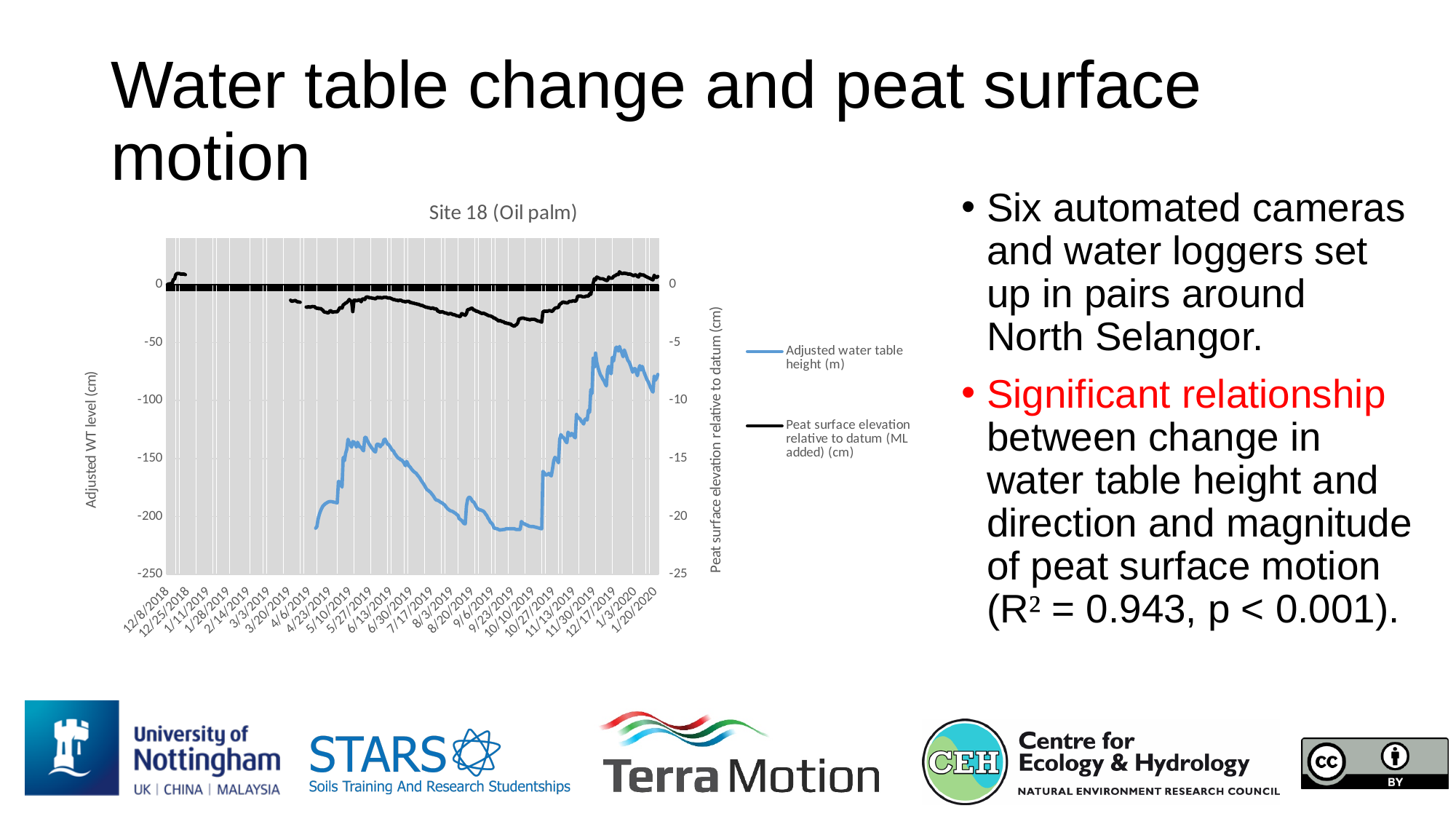

# Water table change and peat surface motion

### Chart: Site 18 (Oil palm)

| Category | Adjusted water table height (m) | Peat surface elevation relative to datum (ML added) (cm) |
|---|---|---|
| 43442 | None | 0.0 |
| 43443 | None | 0.05 |
| 43444 | None | 0.05 |
| 43445 | None | 0.1 |
| 43446 | None | 0.1 |
| 43447 | None | 0.45 |
| 43448 | None | 0.45 |
| 43449 | None | 0.85 |
| 43450 | None | 0.95 |
| 43451 | None | 0.95 |
| 43452 | None | 0.95 |
| 43453 | None | 0.9 |
| 43454 | None | 0.9 |
| 43455 | None | 0.9 |
| 43456 | None | 0.9 |
| 43457 | None | 0.85 |
| 43458 | None | None |
| 43459 | None | None |
| 43460 | None | None |
| 43461 | None | None |
| 43462 | None | None |
| 43463 | None | None |
| 43464 | None | None |
| 43465 | None | None |
| 43466 | None | None |
| 43467 | None | None |
| 43468 | None | None |
| 43469 | None | None |
| 43470 | None | None |
| 43471 | None | None |
| 43472 | None | None |
| 43473 | None | None |
| 43474 | None | None |
| 43475 | None | None |
| 43476 | None | None |
| 43477 | None | None |
| 43478 | None | None |
| 43479 | None | None |
| 43480 | None | None |
| 43481 | None | None |
| 43482 | None | None |
| 43483 | None | None |
| 43484 | None | None |
| 43485 | None | None |
| 43486 | None | None |
| 43487 | None | None |
| 43488 | None | None |
| 43489 | None | None |
| 43490 | None | None |
| 43491 | None | None |
| 43492 | None | None |
| 43493 | None | None |
| 43494 | None | None |
| 43495 | None | None |
| 43496 | None | None |
| 43497 | None | None |
| 43498 | None | None |
| 43499 | None | None |
| 43500 | None | None |
| 43501 | None | None |
| 43502 | None | None |
| 43503 | None | None |
| 43504 | None | None |
| 43505 | None | None |
| 43506 | None | None |
| 43507 | None | None |
| 43508 | None | None |
| 43509 | None | None |
| 43510 | None | None |
| 43511 | None | None |
| 43512 | None | None |
| 43513 | None | None |
| 43514 | None | None |
| 43515 | None | None |
| 43516 | None | None |
| 43517 | None | None |
| 43518 | None | None |
| 43519 | None | None |
| 43520 | None | None |
| 43521 | None | None |
| 43522 | None | None |
| 43523 | None | None |
| 43524 | None | None |
| 43525 | None | None |
| 43526 | None | None |
| 43527 | None | None |
| 43528 | None | None |
| 43529 | None | None |
| 43530 | None | None |
| 43531 | None | None |
| 43532 | None | None |
| 43533 | None | None |
| 43534 | None | None |
| 43535 | None | None |
| 43536 | None | None |
| 43537 | None | None |
| 43538 | None | None |
| 43539 | None | None |
| 43540 | None | None |
| 43541 | None | None |
| 43542 | None | None |
| 43543 | None | None |
| 43544 | None | None |
| 43545 | None | -1.35 |
| 43546 | None | -1.45169623 |
| 43547 | None | -1.42197876 |
| 43548 | None | -1.4 |
| 43549 | None | -1.37069388 |
| 43550 | None | -1.45 |
| 43551 | None | -1.49989127 |
| 43552 | None | -1.50086982 |
| 43553 | None | -1.52715763 |
| 43554 | None | None |
| 43555 | None | None |
| 43556 | None | None |
| 43557 | None | None |
| 43558 | None | -1.93556197 |
| 43559 | None | -1.96043585 |
| 43560 | None | -1.9 |
| 43561 | None | -1.96043585 |
| 43562 | None | -1.92714932 |
| 43563 | None | -1.89620185 |
| 43564 | None | -1.90078431 |
| 43565 | None | -1.89972426 |
| 43566 | -210.1 | -2.01130667 |
| 43567 | -208.6 | -2.04586667 |
| 43568 | -202.3 | -2.04458667 |
| 43569 | -198.2 | -2.09929778 |
| 43570 | -195.3 | -2.05 |
| 43571 | -193.0 | -2.14389333 |
| 43572 | -191.1 | -2.21354667 |
| 43573 | -190.0 | -2.36039103 |
| 43574 | -189.0 | -2.38297657 |
| 43575 | -188.39999999999998 | -2.39602284 |
| 43576 | -187.7 | -2.44678634 |
| 43577 | -187.3 | -2.41410192 |
| 43578 | -187.1 | -2.24645205 |
| 43579 | -187.20000000000002 | -2.28424784 |
| 43580 | -187.3 | -2.4 |
| 43581 | -187.6 | -2.35893028 |
| 43582 | -187.79999999999998 | -2.35027811 |
| 43583 | -188.0 | -2.35027811 |
| 43584 | -188.3 | -2.35027811 |
| 43585 | -169.79999999999998 | -2.21094444 |
| 43586 | -170.1 | -2.00239339 |
| 43587 | -171.6 | -2.00239339 |
| 43588 | -174.70000000000002 | -2.03790101 |
| 43589 | -149.10000000000002 | -1.75538826 |
| 43590 | -152.0 | -1.68552166 |
| 43591 | -145.6 | -1.6 |
| 43592 | -142.1 | -1.55 |
| 43593 | -133.4 | -1.44236193 |
| 43594 | -136.4 | -1.28892634 |
| 43595 | -138.39999999999998 | -1.4 |
| 43596 | -140.2 | -1.45 |
| 43597 | -135.4 | -2.3367942 |
| 43598 | -135.9 | -1.35 |
| 43599 | -137.79999999999998 | -1.35 |
| 43600 | -140.1 | -1.39764854 |
| 43601 | -136.0 | -1.37862288 |
| 43602 | -138.2 | -1.30823123 |
| 43603 | -140.3 | -1.34220686 |
| 43604 | -140.1 | -1.48233938 |
| 43605 | -142.2 | -1.23831749 |
| 43606 | -143.4 | -1.23750257 |
| 43607 | -131.9 | -1.2903486 |
| 43608 | -131.7 | -1.1 |
| 43609 | -134.3 | -1.06055892 |
| 43610 | -136.20000000000002 | -1.09559205 |
| 43611 | -138.1 | -1.15 |
| 43612 | -139.6 | -1.13211178 |
| 43613 | -141.1 | -1.16750216 |
| 43614 | -142.4 | -1.1850292 |
| 43615 | -143.79999999999998 | -1.20228708 |
| 43616 | -144.3 | -1.23724575 |
| 43617 | -137.79999999999998 | -1.132397 |
| 43618 | -137.7 | -1.09586863 |
| 43619 | -138.0 | -1.1670412 |
| 43620 | -139.9 | -1.09783924 |
| 43621 | -138.0 | -1.16735549 |
| 43622 | -137.9 | -1.13477384 |
| 43623 | -133.8 | -1.1 |
| 43624 | -133.4 | -1.1 |
| 43625 | -135.4 | -1.1 |
| 43626 | -137.6 | -1.15 |
| 43627 | -138.0 | -1.15 |
| 43628 | -139.6 | -1.15 |
| 43629 | -141.3 | -1.2 |
| 43630 | -142.9 | -1.25 |
| 43631 | -143.5 | -1.3 |
| 43632 | -145.6 | -1.3 |
| 43633 | -147.0 | -1.35 |
| 43634 | -148.5 | -1.35 |
| 43635 | -149.70000000000002 | -1.4 |
| 43636 | -150.1 | -1.35 |
| 43637 | -151.2 | -1.35 |
| 43638 | -151.29999999999998 | -1.4 |
| 43639 | -152.7 | -1.45 |
| 43640 | -154.20000000000002 | -1.45 |
| 43641 | -156.20000000000002 | -1.5 |
| 43642 | -152.5 | -1.45 |
| 43643 | -154.5 | -1.45 |
| 43644 | -156.5 | -1.45 |
| 43645 | -157.4 | -1.55 |
| 43646 | -159.0 | -1.55 |
| 43647 | -160.20000000000002 | -1.6 |
| 43648 | -161.3 | -1.6 |
| 43649 | -162.1 | -1.65 |
| 43650 | -162.79999999999998 | -1.65 |
| 43651 | -164.3 | -1.7 |
| 43652 | -165.5 | -1.7 |
| 43653 | -166.79999999999998 | -1.75 |
| 43654 | -168.70000000000002 | -1.8 |
| 43655 | -170.2 | -1.8 |
| 43656 | -171.70000000000002 | -1.85 |
| 43657 | -173.3 | -1.9 |
| 43658 | -175.2 | -1.95 |
| 43659 | -176.89999999999998 | -1.95 |
| 43660 | -177.4 | -2.0 |
| 43661 | -178.4 | -2.0 |
| 43662 | -179.20000000000002 | -2.05 |
| 43663 | -180.6 | -2.05 |
| 43664 | -181.8 | -2.0 |
| 43665 | -183.4 | -2.1 |
| 43666 | -185.1 | -2.1 |
| 43667 | -185.9 | -2.1 |
| 43668 | -186.1 | -2.3 |
| 43669 | -186.60000000000002 | -2.3 |
| 43670 | -187.4 | -2.4 |
| 43671 | -188.0 | -2.35 |
| 43672 | -188.6 | -2.35 |
| 43673 | -189.5 | -2.4 |
| 43674 | -190.3 | -2.45 |
| 43675 | -191.70000000000002 | -2.45 |
| 43676 | -193.0 | -2.5 |
| 43677 | -193.9 | -2.55 |
| 43678 | -194.70000000000002 | -2.5 |
| 43679 | -195.2 | -2.5 |
| 43680 | -195.5 | -2.55 |
| 43681 | -196.0 | -2.6 |
| 43682 | -196.8 | -2.6 |
| 43683 | -197.4 | -2.65 |
| 43684 | -198.4 | -2.7 |
| 43685 | -199.2 | -2.7 |
| 43686 | -202.1 | -2.75 |
| 43687 | -202.59999999999997 | -2.75 |
| 43688 | -203.39999999999998 | -2.5 |
| 43689 | -204.8 | -2.55 |
| 43690 | -206.1 | -2.6 |
| 43691 | -206.3 | -2.65 |
| 43692 | -191.0 | -2.5 |
| 43693 | -185.1 | -2.15 |
| 43694 | -183.4 | -2.15 |
| 43695 | -183.6 | -2.1 |
| 43696 | -185.0 | -2.05 |
| 43697 | -187.0 | -2.05 |
| 43698 | -187.4 | -2.2 |
| 43699 | -189.1 | -2.2 |
| 43700 | -191.1 | -2.3 |
| 43701 | -192.9 | -2.3 |
| 43702 | -193.6 | -2.35 |
| 43703 | -194.3 | -2.4 |
| 43704 | -194.4 | -2.45 |
| 43705 | -194.9 | -2.5 |
| 43706 | -195.3 | -2.45 |
| 43707 | -196.3 | -2.5 |
| 43708 | -197.9 | -2.55 |
| 43709 | -199.2 | -2.6 |
| 43710 | -201.29999999999998 | -2.65 |
| 43711 | -202.8 | -2.7 |
| 43712 | -204.8 | -2.7 |
| 43713 | -205.79999999999998 | -2.75 |
| 43714 | -206.99999999999997 | -2.8 |
| 43715 | -209.90000000000003 | -2.9 |
| 43716 | -210.2 | -2.9 |
| 43717 | -210.5 | -3.0 |
| 43718 | -210.70000000000002 | -3.05 |
| 43719 | -211.3 | -3.15 |
| 43720 | -211.79999999999998 | -3.1 |
| 43721 | -211.39999999999998 | -3.15 |
| 43722 | -211.39999999999998 | -3.2 |
| 43723 | -211.20000000000002 | -3.2 |
| 43724 | -211.20000000000002 | -3.3 |
| 43725 | -210.6 | -3.3 |
| 43726 | -210.5 | -3.35 |
| 43727 | -210.6 | -3.35 |
| 43728 | -210.5 | -3.4 |
| 43729 | -210.5 | -3.4 |
| 43730 | -210.5 | -3.5 |
| 43731 | -210.5 | -3.55 |
| 43732 | -210.5 | -3.6 |
| 43733 | -211.0 | -3.5 |
| 43734 | -211.3 | -3.45 |
| 43735 | -211.10000000000002 | -3.3 |
| 43736 | -211.3 | -2.95 |
| 43737 | -211.10000000000002 | -2.95 |
| 43738 | -204.3 | -2.9 |
| 43739 | -205.50000000000003 | -2.9 |
| 43740 | -206.3 | -2.9 |
| 43741 | -206.4 | -2.95 |
| 43742 | -207.39999999999998 | -2.95 |
| 43743 | -207.39999999999998 | -3.0 |
| 43744 | -208.2 | -3.0 |
| 43745 | -208.5 | -3.05 |
| 43746 | -208.6 | -3.0 |
| 43747 | -208.70000000000002 | -3.0 |
| 43748 | -208.70000000000002 | -3.0 |
| 43749 | -209.0 | -3.0 |
| 43750 | -209.3 | -3.05 |
| 43751 | -209.50000000000003 | -3.1 |
| 43752 | -209.79999999999998 | -3.15 |
| 43753 | -210.1 | -3.15 |
| 43754 | -210.4 | -3.2 |
| 43755 | -210.6 | -3.25 |
| 43756 | -161.1 | -2.35 |
| 43757 | -162.3 | -2.3 |
| 43758 | -164.1 | -2.3 |
| 43759 | -164.2 | -2.3 |
| 43760 | -163.6 | -2.3 |
| 43761 | -162.9 | -2.25 |
| 43762 | -164.3 | -2.25 |
| 43763 | -165.0 | -2.3 |
| 43764 | -158.9 | -2.3 |
| 43765 | -152.1 | -2.15 |
| 43766 | -149.0 | -2.05 |
| 43767 | -150.0 | -2.0 |
| 43768 | -151.6 | -2.0 |
| 43769 | -153.7 | -1.95 |
| 43770 | -133.5 | -1.7 |
| 43771 | -129.4 | -1.65 |
| 43772 | -131.29999999999998 | -1.55 |
| 43773 | -131.7 | -1.5 |
| 43774 | -133.20000000000002 | -1.55 |
| 43775 | -135.20000000000002 | -1.55 |
| 43776 | -136.4 | -1.6 |
| 43777 | -127.3 | -1.55 |
| 43778 | -129.29999999999998 | -1.45 |
| 43779 | -130.29999999999998 | -1.45 |
| 43780 | -128.4 | -1.45 |
| 43781 | -129.0 | -1.4 |
| 43782 | -131.1 | -1.4 |
| 43783 | -132.20000000000002 | -1.45 |
| 43784 | -111.80000000000001 | -1.35 |
| 43785 | -114.19999999999999 | -1.0 |
| 43786 | -114.99999999999999 | -1.0 |
| 43787 | -115.8 | -1.0 |
| 43788 | -117.7 | -1.0 |
| 43789 | -118.7 | -1.05 |
| 43790 | -120.30000000000001 | -1.05 |
| 43791 | -116.5 | -1.05 |
| 43792 | -115.7 | -1.0 |
| 43793 | -116.8 | -1.0 |
| 43794 | -108.3 | -1.0 |
| 43795 | -110.1 | -0.8 |
| 43796 | -90.5 | -0.85 |
| 43797 | -94.0 | -0.3 |
| 43798 | -63.5 | 0.1 |
| 43799 | -71.0 | 0.5 |
| 43800 | -59.099999999999994 | 0.4 |
| 43801 | -66.9 | 0.65 |
| 43802 | -71.39999999999999 | 0.6 |
| 43803 | -74.8 | 0.55 |
| 43804 | -77.7 | 0.5 |
| 43805 | -79.3 | 0.5 |
| 43806 | -81.5 | 0.5 |
| 43807 | -83.0 | 0.45 |
| 43808 | -85.39999999999999 | 0.4 |
| 43809 | -87.4 | 0.35 |
| 43810 | -73.9 | 0.35 |
| 43811 | -70.5 | 0.65 |
| 43812 | -75.4 | 0.55 |
| 43813 | -76.9 | 0.55 |
| 43814 | -62.8 | 0.55 |
| 43815 | -66.0 | 0.7 |
| 43816 | -60.099999999999994 | 0.75 |
| 43817 | -54.1 | 0.8 |
| 43818 | -54.1 | 0.9 |
| 43819 | -57.3 | 0.85 |
| 43820 | -53.400000000000006 | 1.1 |
| 43821 | -56.89999999999999 | 1.0 |
| 43822 | -58.9 | 0.95 |
| 43823 | -62.2 | 0.95 |
| 43824 | -56.39999999999999 | 1.0 |
| 43825 | -59.199999999999996 | 0.95 |
| 43826 | -62.5 | 0.95 |
| 43827 | -65.4 | 0.9 |
| 43828 | -66.7 | 0.9 |
| 43829 | -69.19999999999999 | 0.9 |
| 43830 | -72.2 | 0.85 |
| 43831 | -75.6 | 0.8 |
| 43832 | -72.7 | 0.75 |
| 43833 | -72.5 | 0.85 |
| 43834 | -75.7 | 0.8 |
| 43835 | -78.60000000000001 | 0.7 |
| 43836 | -73.2 | 0.65 |
| 43837 | -69.89999999999999 | 0.9 |
| 43838 | -73.6 | 0.85 |
| 43839 | -70.6 | 0.8 |
| 43840 | -74.0 | 0.85 |
| 43841 | -76.9 | 0.75 |
| 43842 | -79.5 | 0.7 |
| 43843 | -82.0 | 0.65 |
| 43844 | -83.89999999999999 | 0.6 |
| 43845 | -86.3 | 0.55 |
| 43846 | -88.9 | 0.5 |
| 43847 | -91.10000000000001 | 0.45 |
| 43848 | -92.7 | 0.4 |
| 43849 | -78.9 | 0.8 |
| 43850 | -82.5 | 0.65 |
| 43851 | -80.7 | 0.6 |
| 43852 | -77.5 | 0.7 |
|  | None | None |
Six automated cameras and water loggers set up in pairs around North Selangor.
Significant relationship between change in water table height and direction and magnitude of peat surface motion (R² = 0.943, p < 0.001).